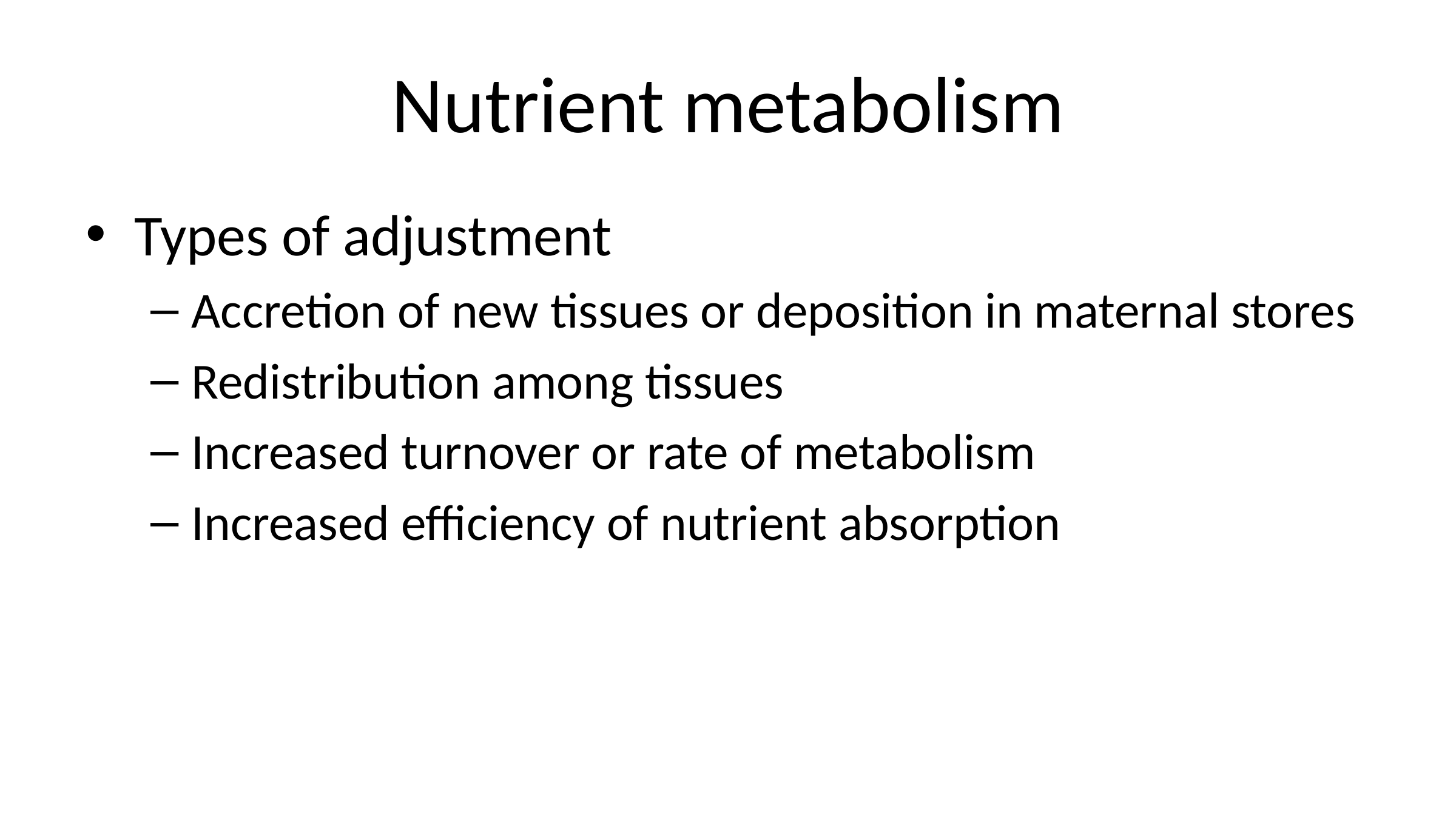

# Nutrient metabolism
Types of adjustment
Accretion of new tissues or deposition in maternal stores
Redistribution among tissues
Increased turnover or rate of metabolism
Increased efficiency of nutrient absorption